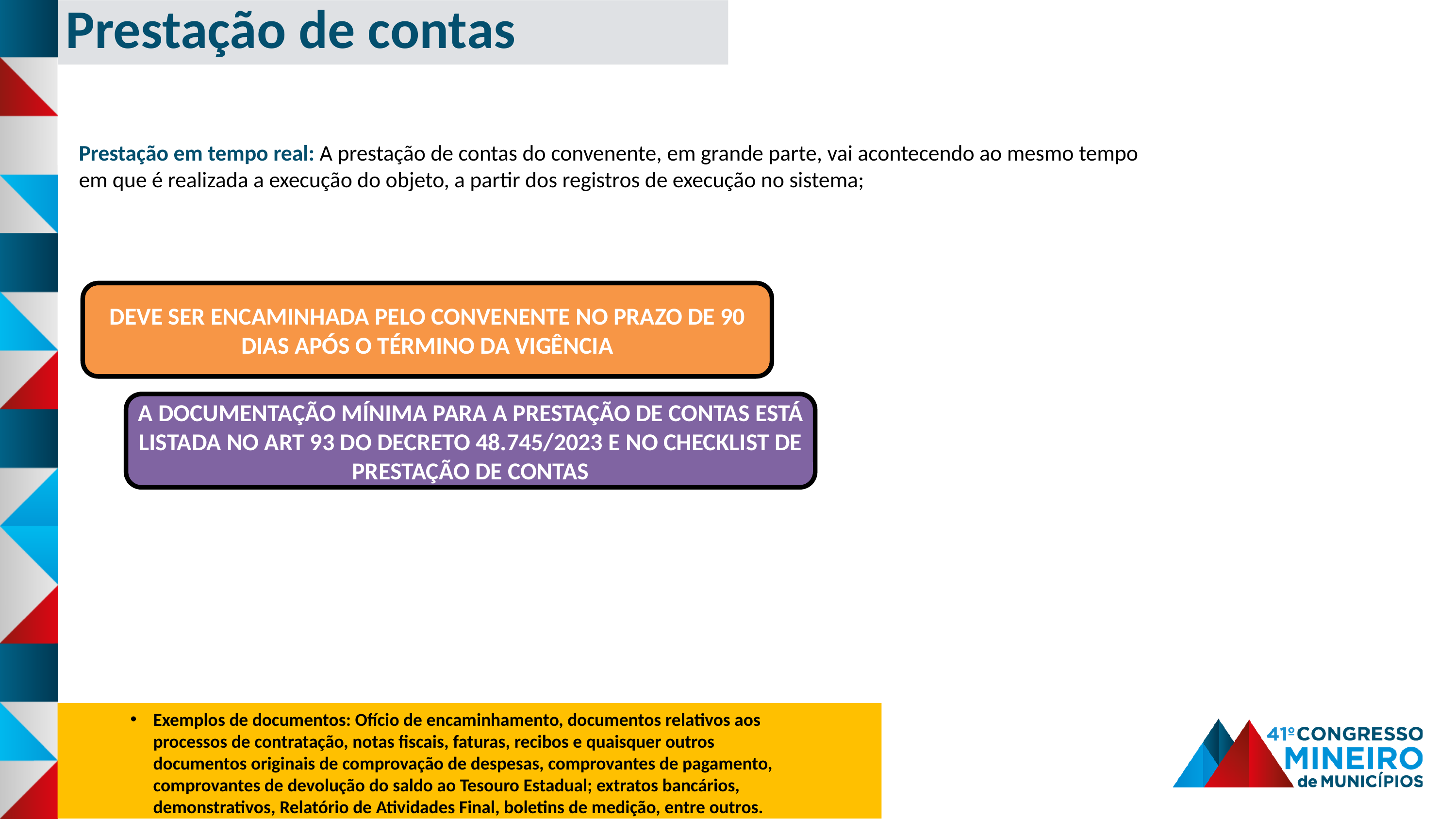

Prestação de contas

Prestação em tempo real: A prestação de contas do convenente, em grande parte, vai acontecendo ao mesmo tempo em que é realizada a execução do objeto, a partir dos registros de execução no sistema;

DEVE SER ENCAMINHADA PELO CONVENENTE NO PRAZO DE 90 DIAS APÓS O TÉRMINO DA VIGÊNCIA
A DOCUMENTAÇÃO MÍNIMA PARA A PRESTAÇÃO DE CONTAS ESTÁ LISTADA NO ART 93 DO DECRETO 48.745/2023 E NO CHECKLIST DE PRESTAÇÃO DE CONTAS

Exemplos de documentos: Ofício de encaminhamento, documentos relativos aos processos de contratação, notas fiscais, faturas, recibos e quaisquer outros documentos originais de comprovação de despesas, comprovantes de pagamento, comprovantes de devolução do saldo ao Tesouro Estadual; extratos bancários, demonstrativos, Relatório de Atividades Final, boletins de medição, entre outros.